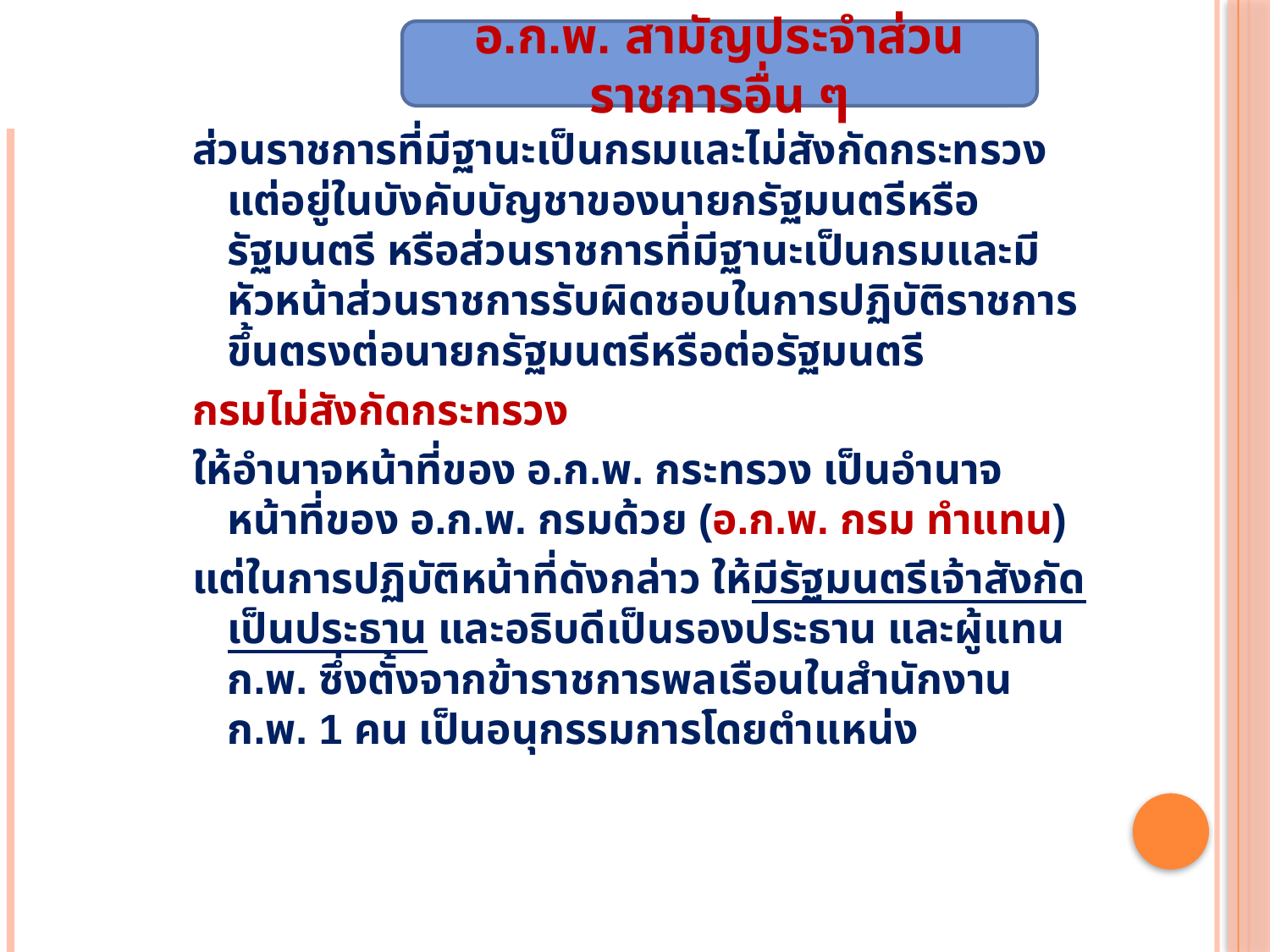

อ.ก.พ. สามัญประจำส่วนราชการอื่น ๆ
ส่วนราชการที่มีฐานะเป็นกรมและไม่สังกัดกระทรวง แต่อยู่ในบังคับบัญชาของนายกรัฐมนตรีหรือรัฐมนตรี หรือส่วนราชการที่มีฐานะเป็นกรมและมีหัวหน้าส่วนราชการรับผิดชอบในการปฏิบัติราชการขึ้นตรงต่อนายกรัฐมนตรีหรือต่อรัฐมนตรี
กรมไม่สังกัดกระทรวง
ให้อำนาจหน้าที่ของ อ.ก.พ. กระทรวง เป็นอำนาจหน้าที่ของ อ.ก.พ. กรมด้วย (อ.ก.พ. กรม ทำแทน)
แต่ในการปฏิบัติหน้าที่ดังกล่าว ให้มีรัฐมนตรีเจ้าสังกัดเป็นประธาน และอธิบดีเป็นรองประธาน และผู้แทน ก.พ. ซึ่งตั้งจากข้าราชการพลเรือนในสำนักงาน ก.พ. 1 คน เป็นอนุกรรมการโดยตำแหน่ง